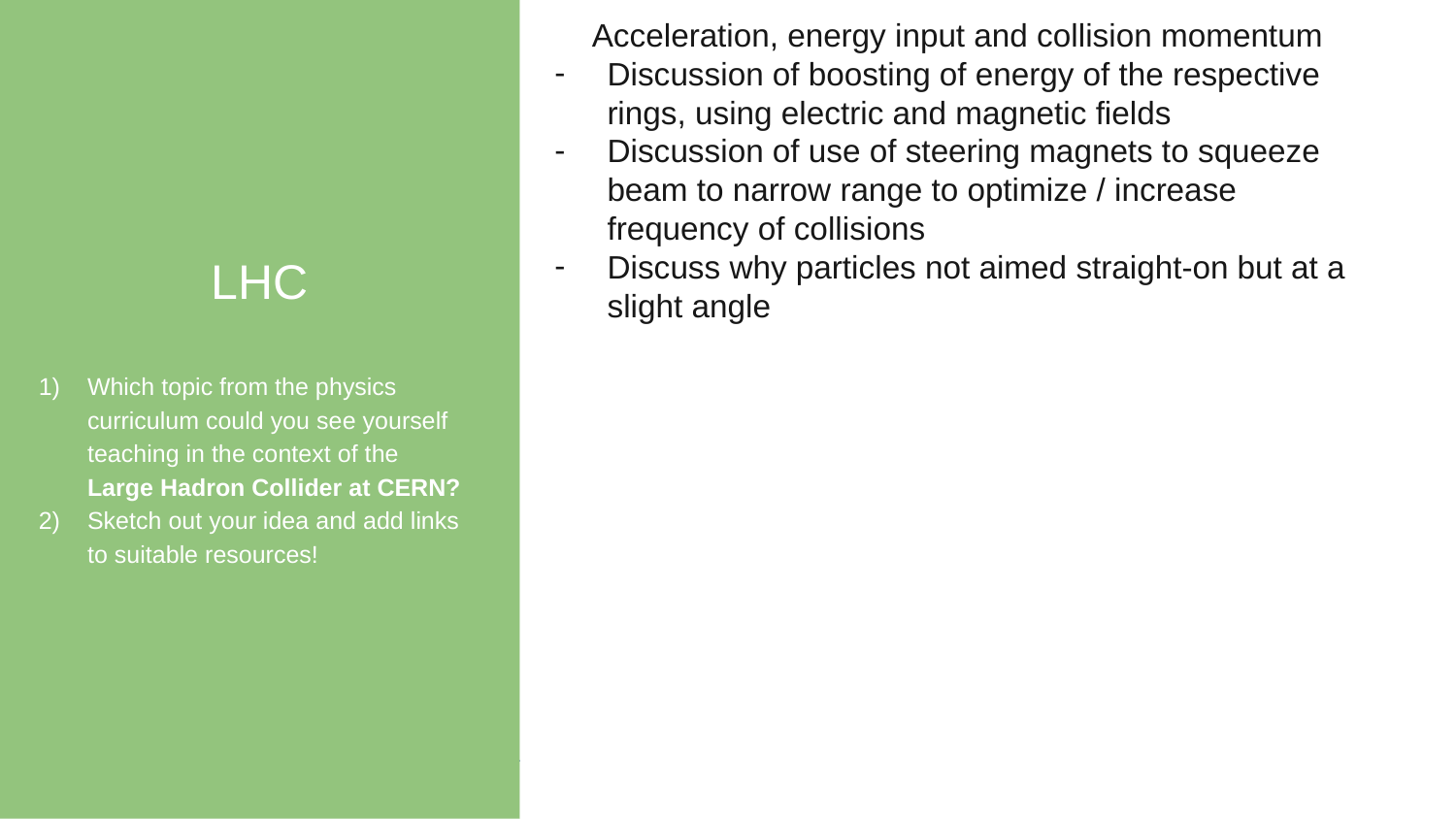

LHC

Which topic from the physics curriculum could you see yourself teaching in the context of the
Large Hadron Collider at CERN?
Sketch out your idea and add links to suitable resources!
Acceleration, energy input and collision momentum
Discussion of boosting of energy of the respective rings, using electric and magnetic fields
Discussion of use of steering magnets to squeeze beam to narrow range to optimize / increase frequency of collisions
Discuss why particles not aimed straight-on but at a slight angle